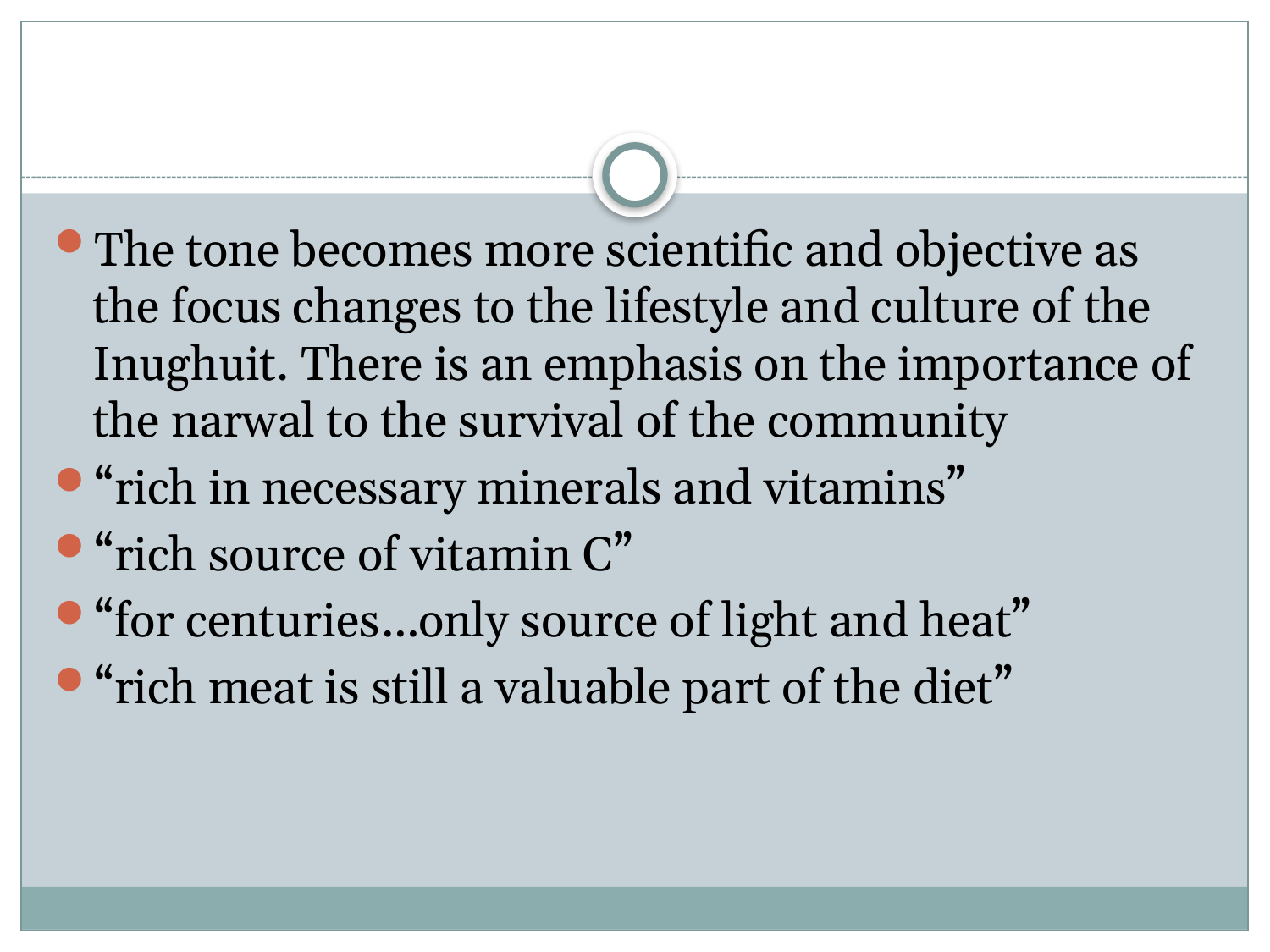

#
The tone becomes more scientific and objective as the focus changes to the lifestyle and culture of the Inughuit. There is an emphasis on the importance of the narwal to the survival of the community
“rich in necessary minerals and vitamins”
“rich source of vitamin C”
“for centuries…only source of light and heat”
“rich meat is still a valuable part of the diet”